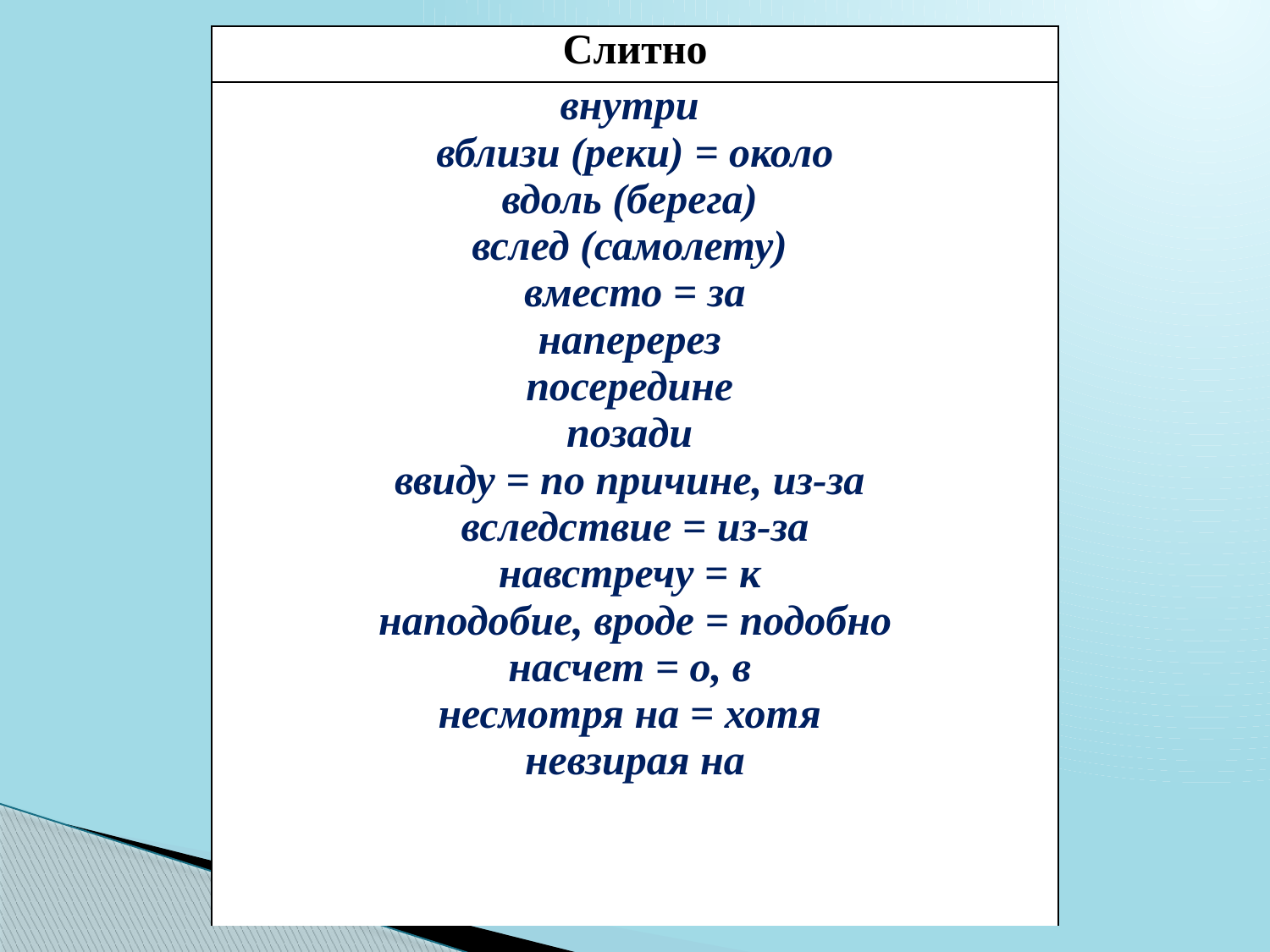

| Слитно |
| --- |
| внутри вблизи (реки) = около вдоль (берега) вслед (самолету) вместо = за наперерез посередине позади ввиду = по причине, из-за вследствие = из-за навстречу = к наподобие, вроде = подобно насчет = о, в несмотря на = хотя невзирая на |